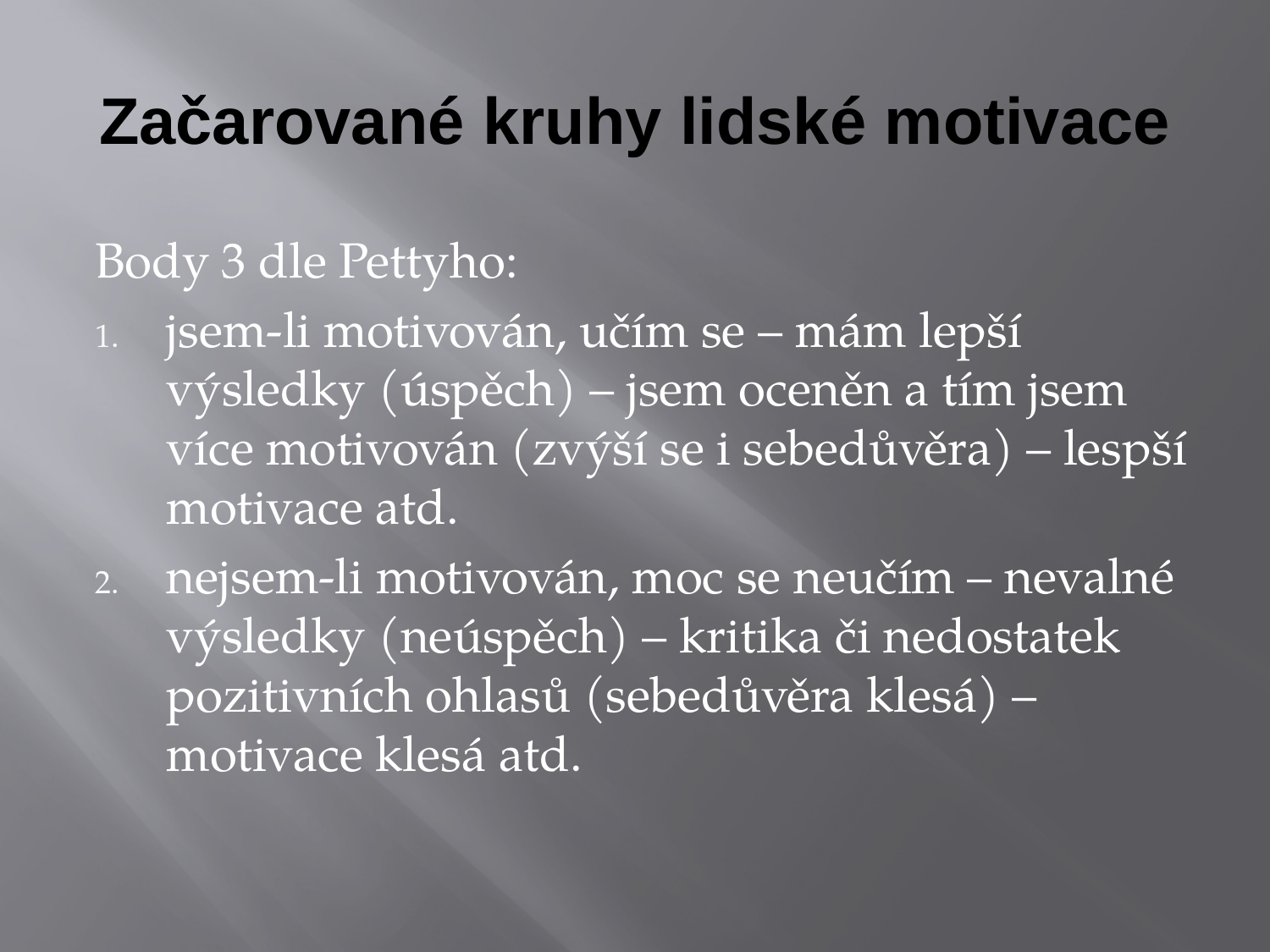

# Začarované kruhy lidské motivace
Body 3 dle Pettyho:
jsem-li motivován, učím se – mám lepší výsledky (úspěch) – jsem oceněn a tím jsem více motivován (zvýší se i sebedůvěra) – lespší motivace atd.
nejsem-li motivován, moc se neučím – nevalné výsledky (neúspěch) – kritika či nedostatek pozitivních ohlasů (sebedůvěra klesá) – motivace klesá atd.